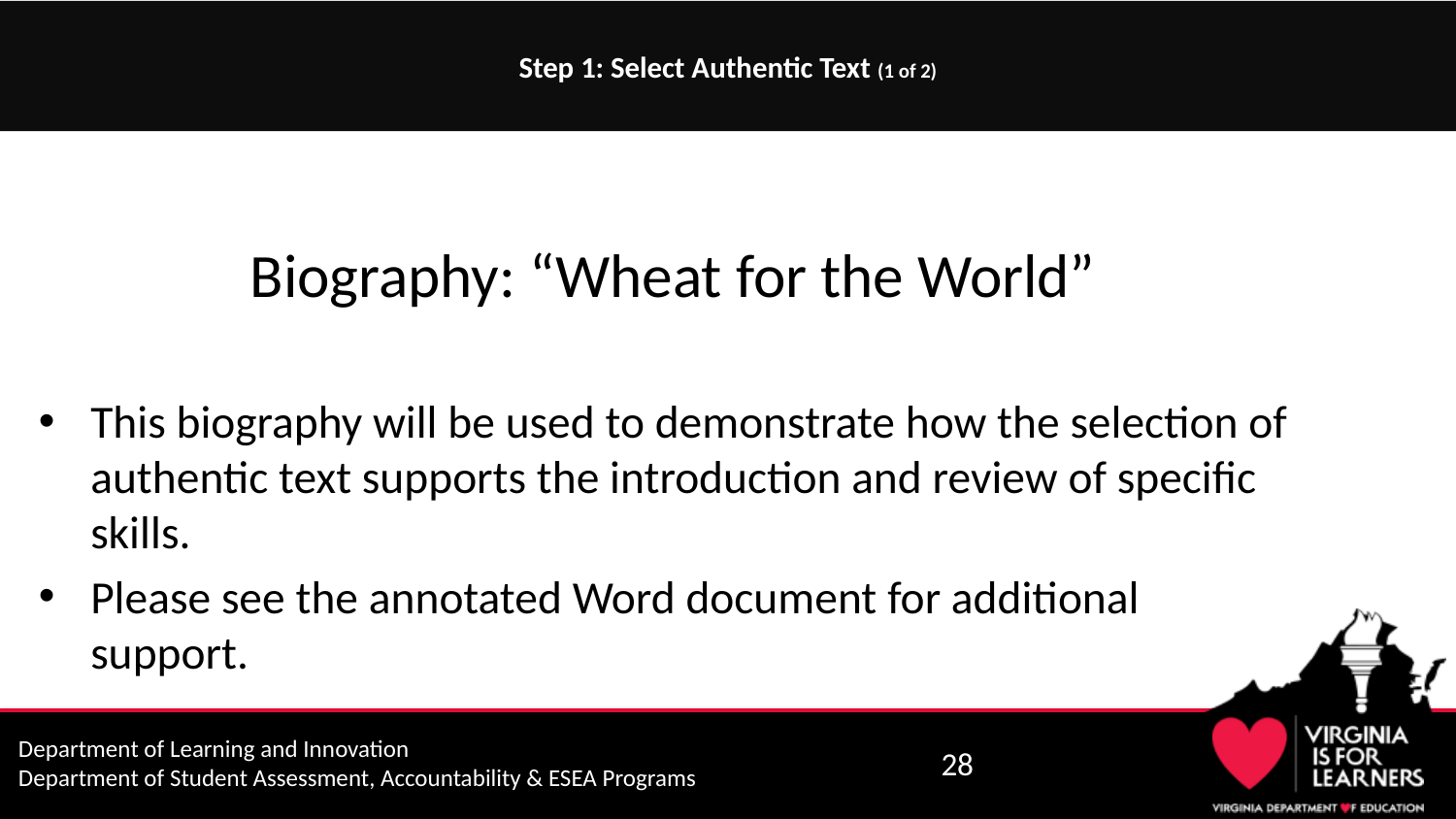

# Step 1: Select Authentic Text (1 of 2)

Biography: “Wheat for the World”
This biography will be used to demonstrate how the selection of authentic text supports the introduction and review of specific skills.
Please see the annotated Word document for additional support.